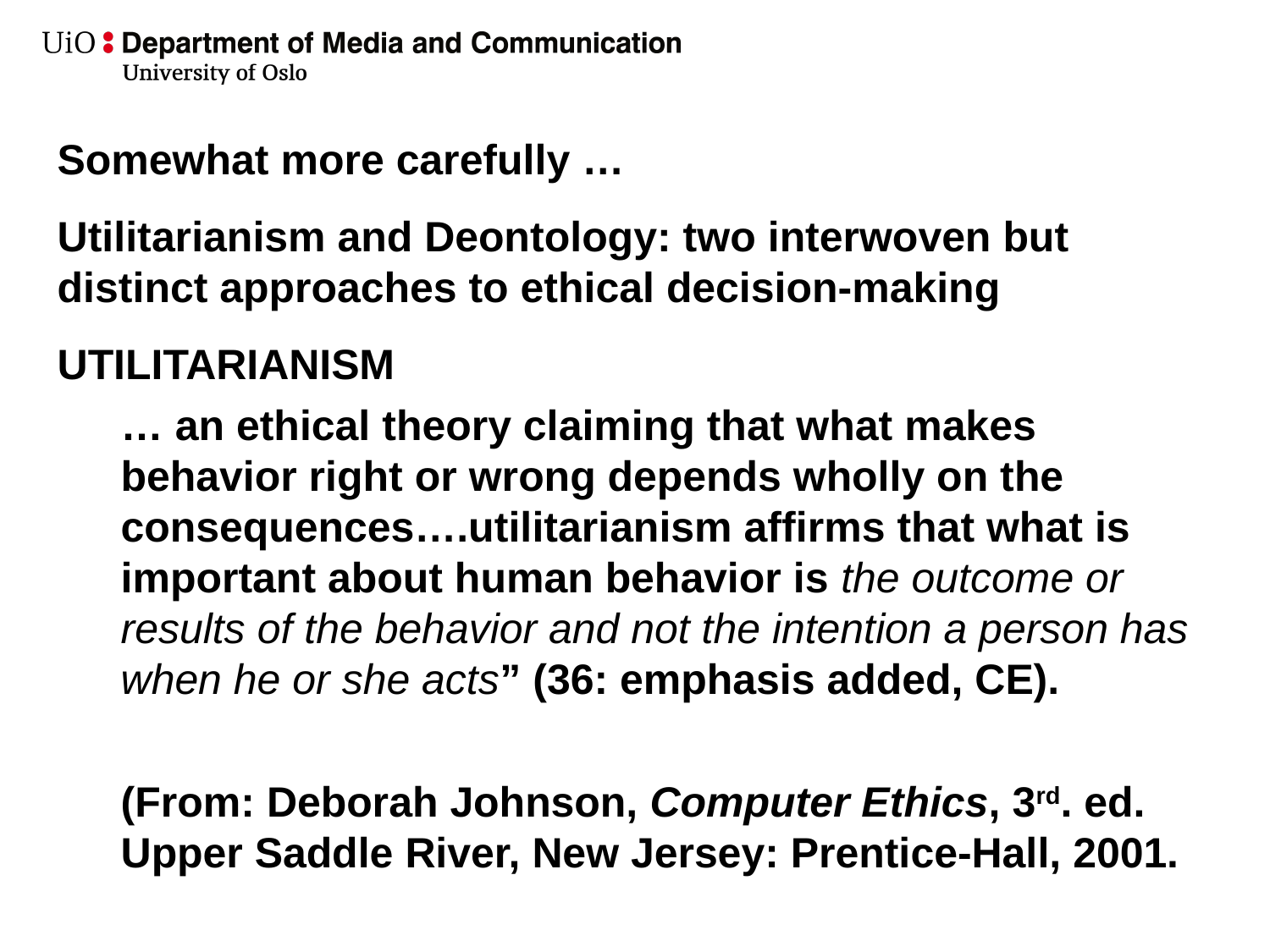

Somewhat more carefully …
Utilitarianism and Deontology: two interwoven but distinct approaches to ethical decision-making
UTILITARIANISM
… an ethical theory claiming that what makes behavior right or wrong depends wholly on the consequences….utilitarianism affirms that what is important about human behavior is the outcome or results of the behavior and not the intention a person has when he or she acts” (36: emphasis added, CE).

(From: Deborah Johnson, Computer Ethics, 3rd. ed. Upper Saddle River, New Jersey: Prentice-Hall, 2001.